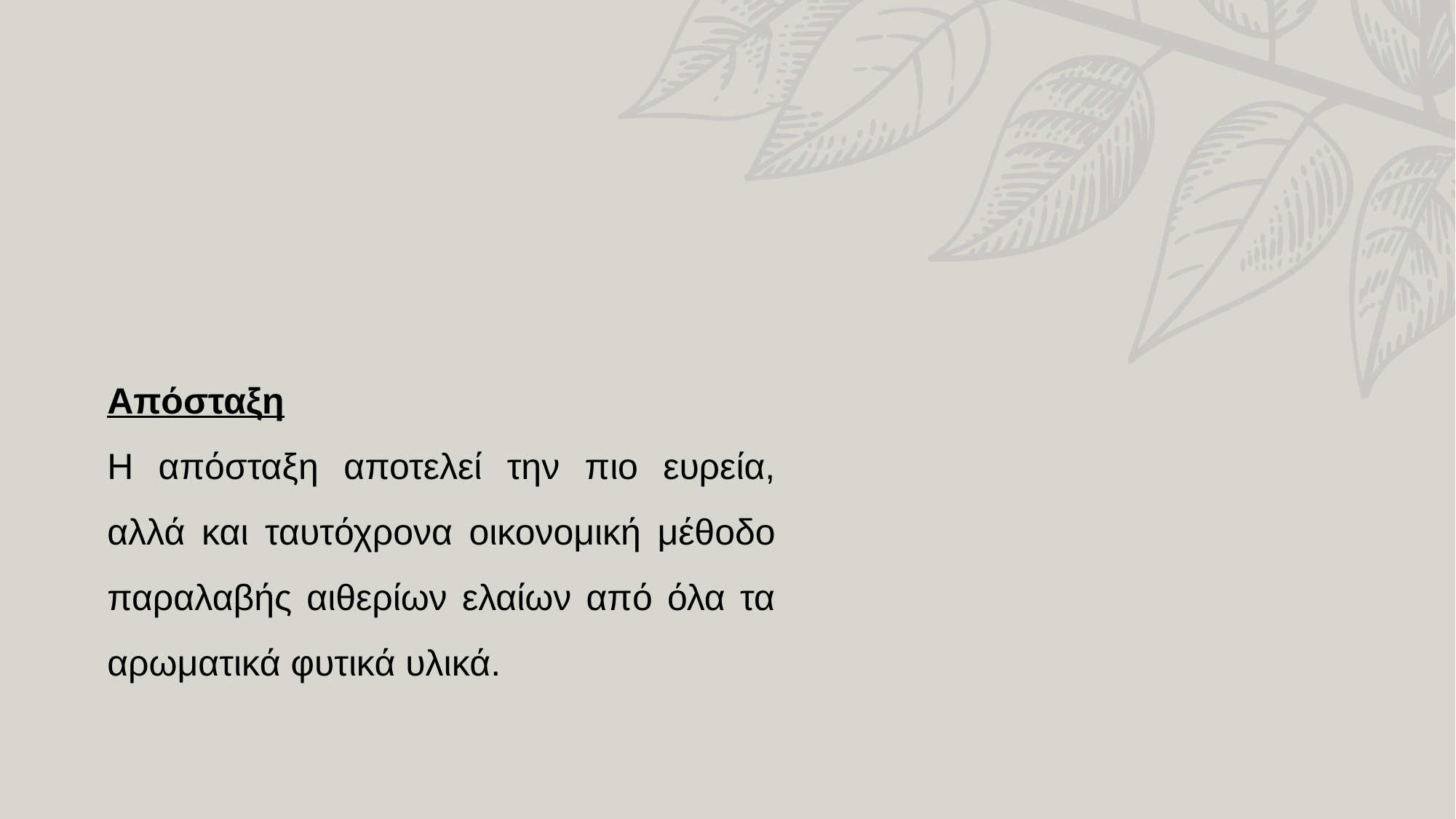

Απόσταξη
Η απόσταξη αποτελεί την πιο ευρεία, αλλά και ταυτόχρονα οικονομική μέθοδο παραλαβής αιθερίων ελαίων από όλα τα αρωματικά φυτικά υλικά.